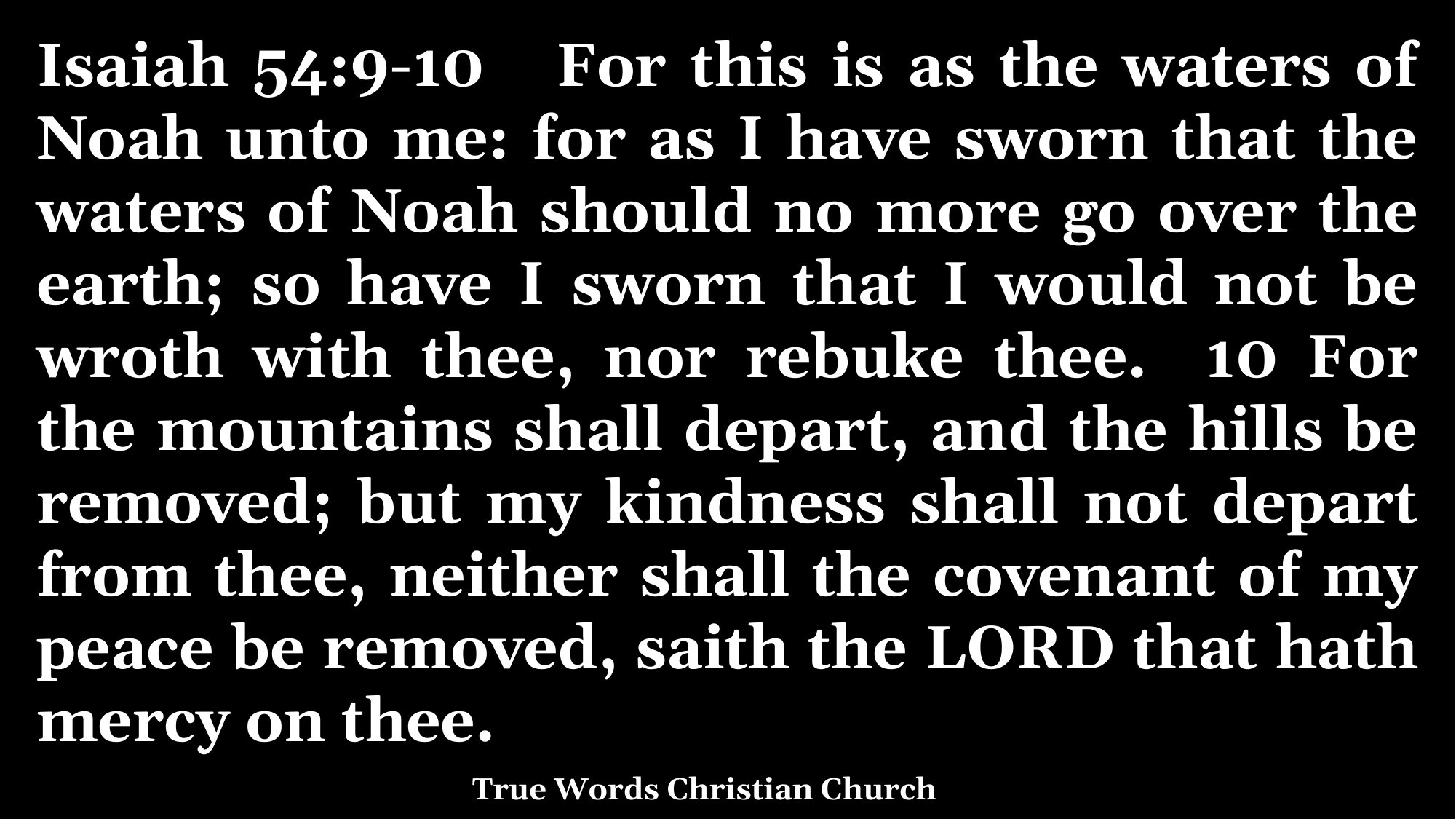

Isaiah 54:9-10   For this is as the waters of Noah unto me: for as I have sworn that the waters of Noah should no more go over the earth; so have I sworn that I would not be wroth with thee, nor rebuke thee.  10 For the mountains shall depart, and the hills be removed; but my kindness shall not depart from thee, neither shall the covenant of my peace be removed, saith the LORD that hath mercy on thee.
True Words Christian Church